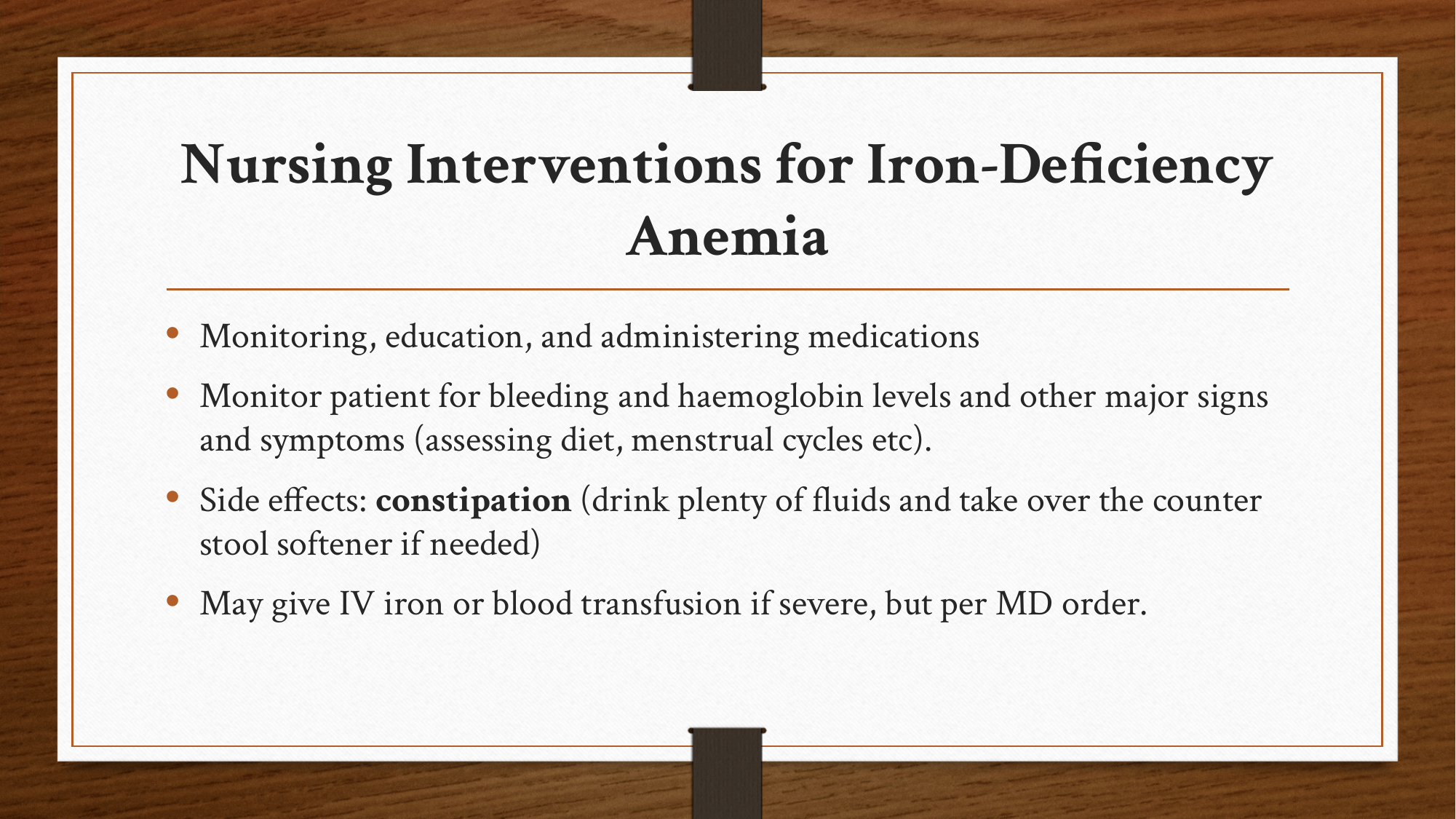

# Nursing Interventions for Iron-Deficiency Anemia
Monitoring, education, and administering medications
Monitor patient for bleeding and haemoglobin levels and other major signs and symptoms (assessing diet, menstrual cycles etc).
Side effects: constipation (drink plenty of fluids and take over the counter stool softener if needed)
May give IV iron or blood transfusion if severe, but per MD order.